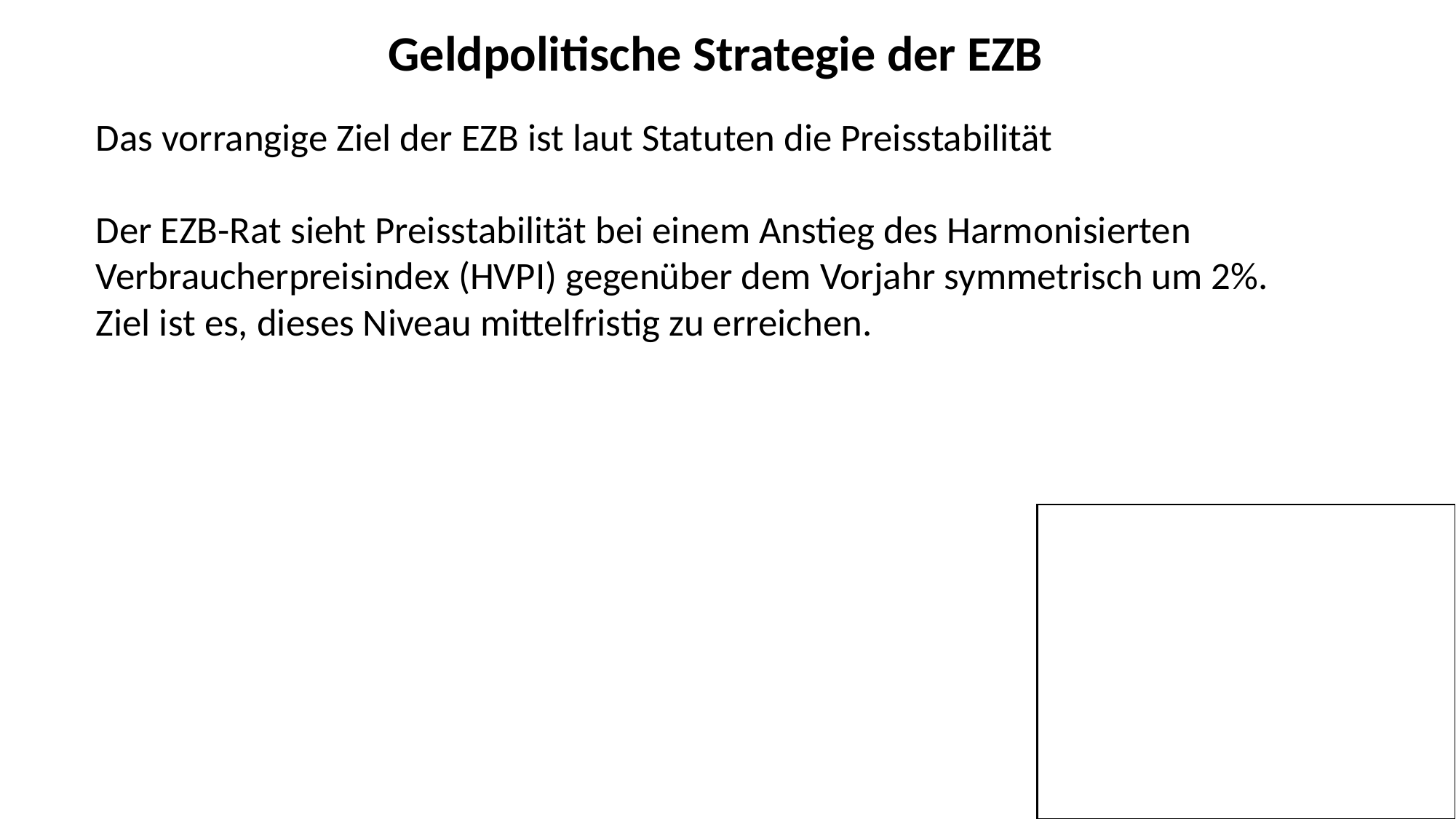

Geldpolitische Strategie der EZB
Das vorrangige Ziel der EZB ist laut Statuten die Preisstabilität

Der EZB-Rat sieht Preisstabilität bei einem Anstieg des Harmonisierten Verbraucherpreisindex (HVPI) gegenüber dem Vorjahr symmetrisch um 2%.
Ziel ist es, dieses Niveau mittelfristig zu erreichen.